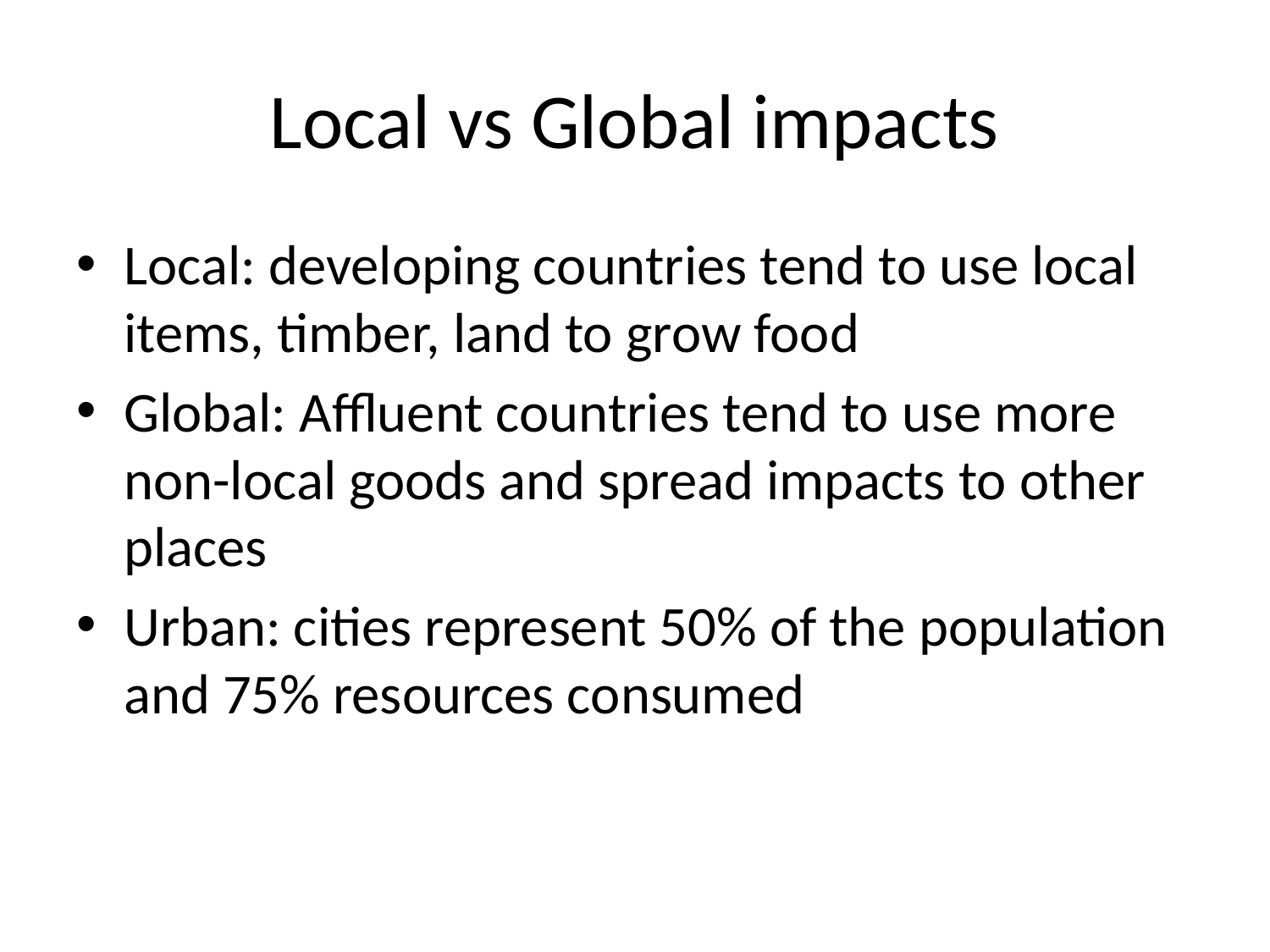

# Local vs Global impacts
Local: developing countries tend to use local items, timber, land to grow food
Global: Affluent countries tend to use more non-local goods and spread impacts to other places
Urban: cities represent 50% of the population and 75% resources consumed